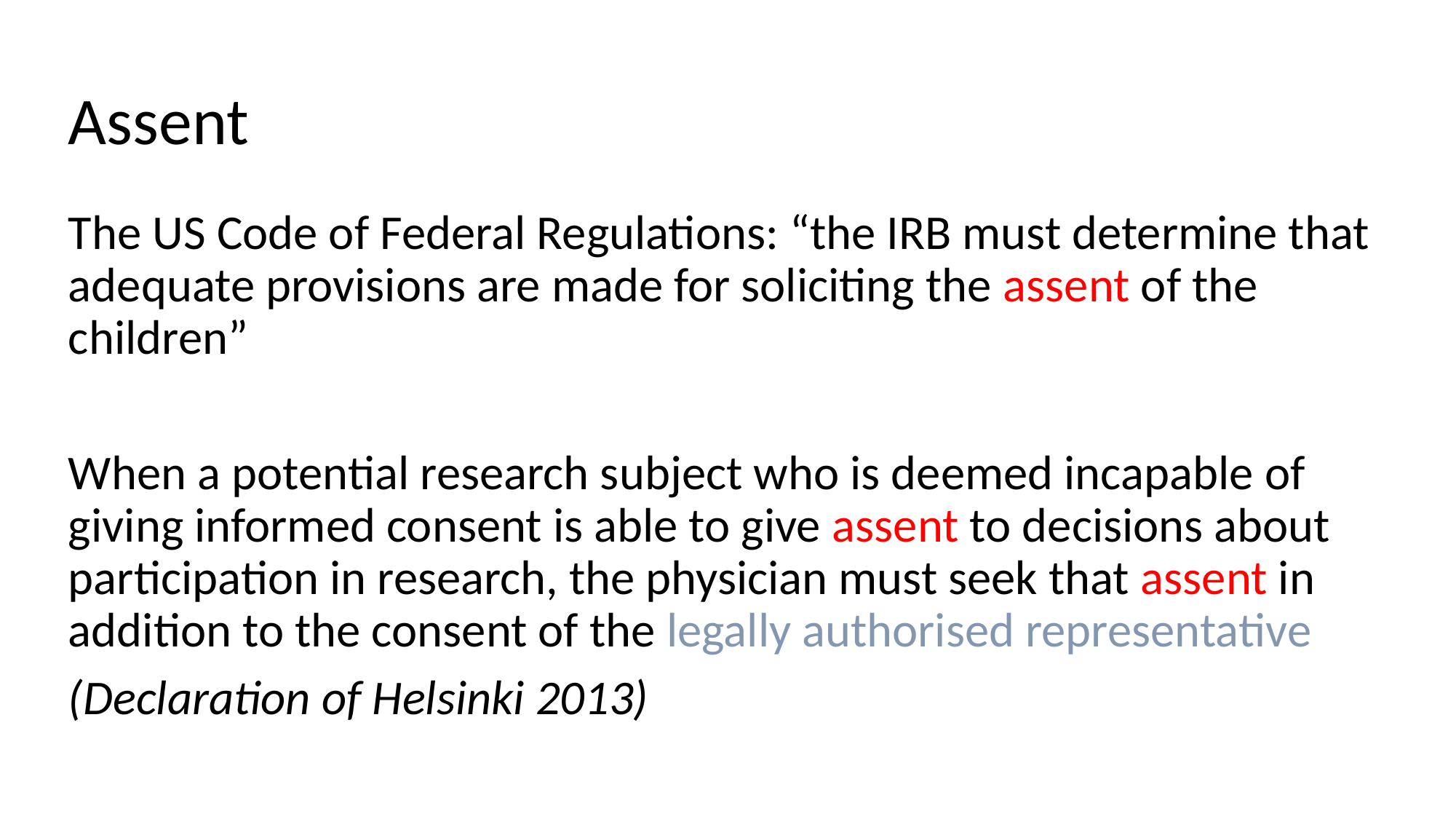

# Assent
The US Code of Federal Regulations: “the IRB must determine that adequate provisions are made for soliciting the assent of the children”

When a potential research subject who is deemed incapable of giving informed consent is able to give assent to decisions about participation in research, the physician must seek that assent in addition to the consent of the legally authorised representative
(Declaration of Helsinki 2013)